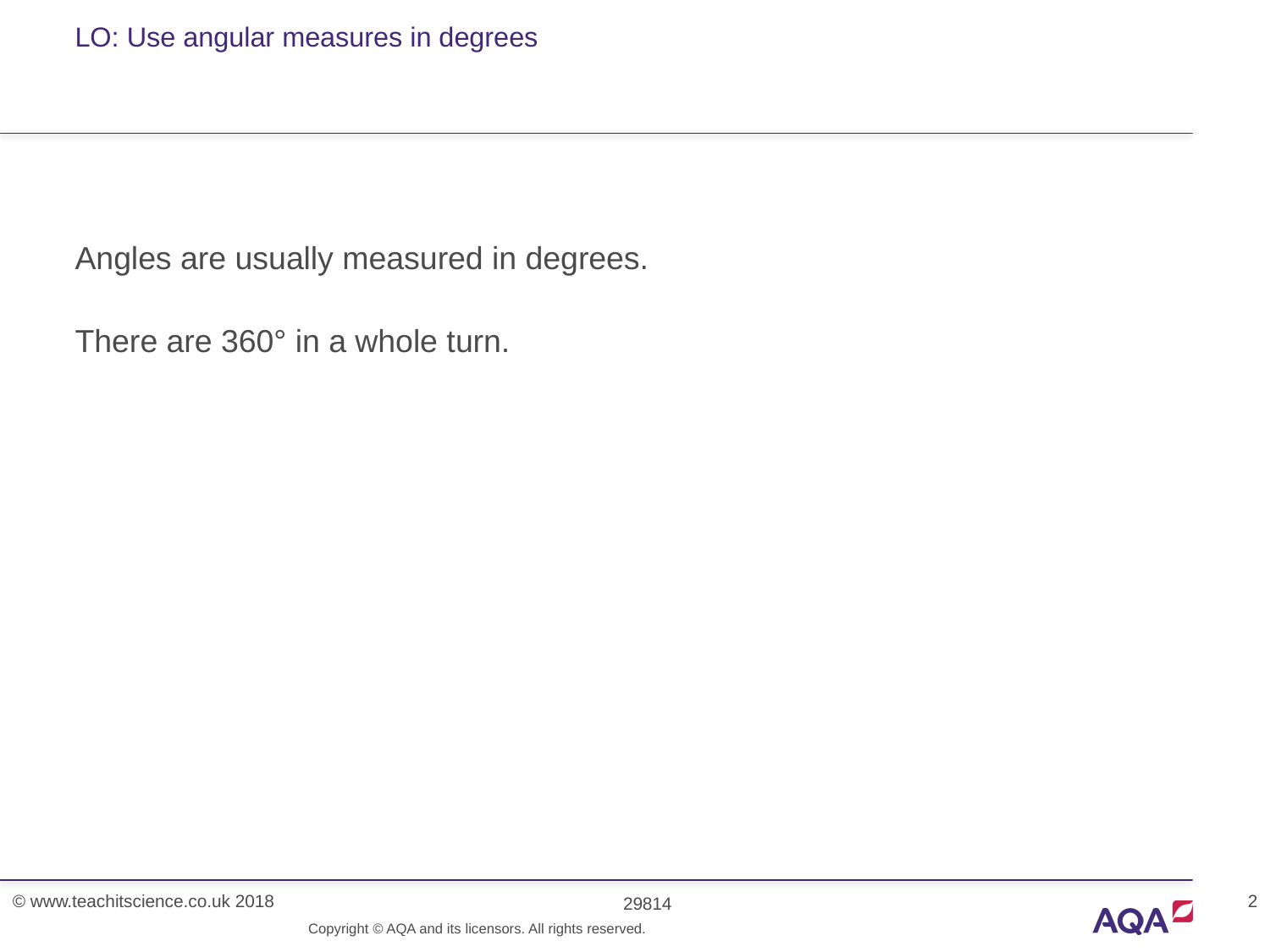

# LO: Use angular measures in degrees
Angles are usually measured in degrees.

There are 360° in a whole turn.
Copyright © AQA and its licensors. All rights reserved.